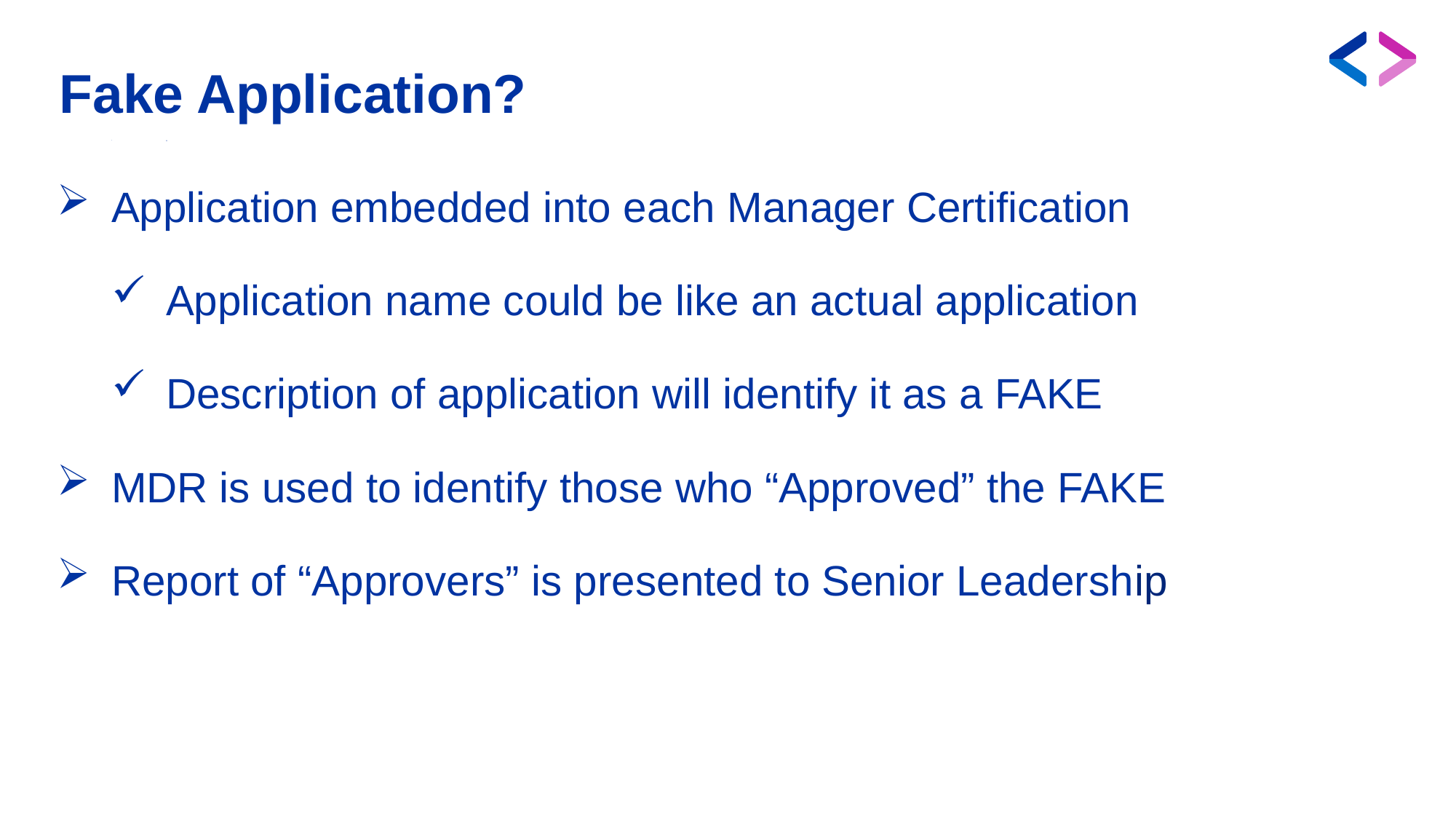

# Fake Application?

W
Application embedded into each Manager Certification
Application name could be like an actual application
Description of application will identify it as a FAKE
MDR is used to identify those who “Approved” the FAKE
Report of “Approvers” is presented to Senior Leadership